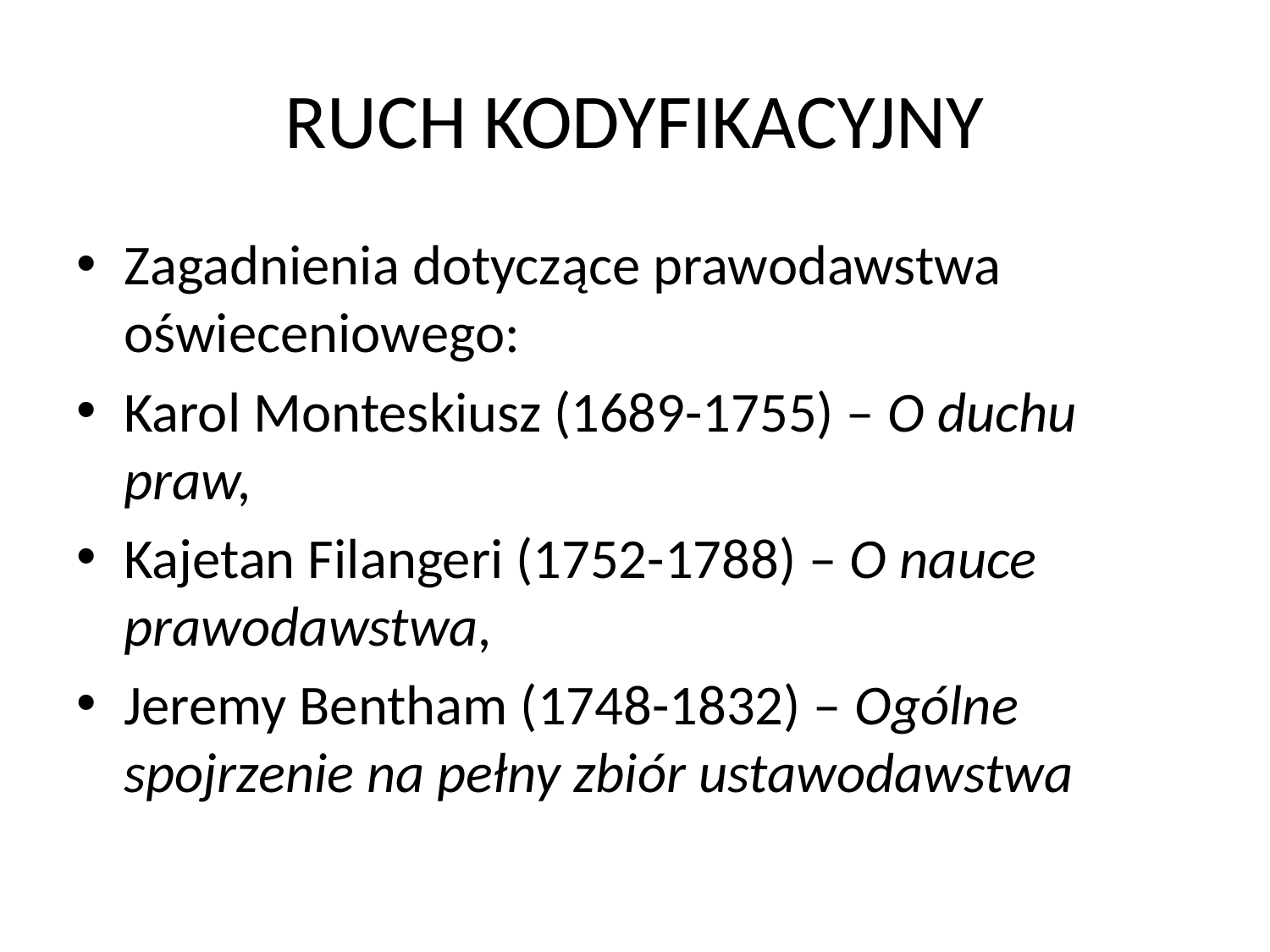

# RUCH KODYFIKACYJNY
Zagadnienia dotyczące prawodawstwa oświeceniowego:
Karol Monteskiusz (1689-1755) – O duchu praw,
Kajetan Filangeri (1752-1788) – O nauce prawodawstwa,
Jeremy Bentham (1748-1832) – Ogólne spojrzenie na pełny zbiór ustawodawstwa